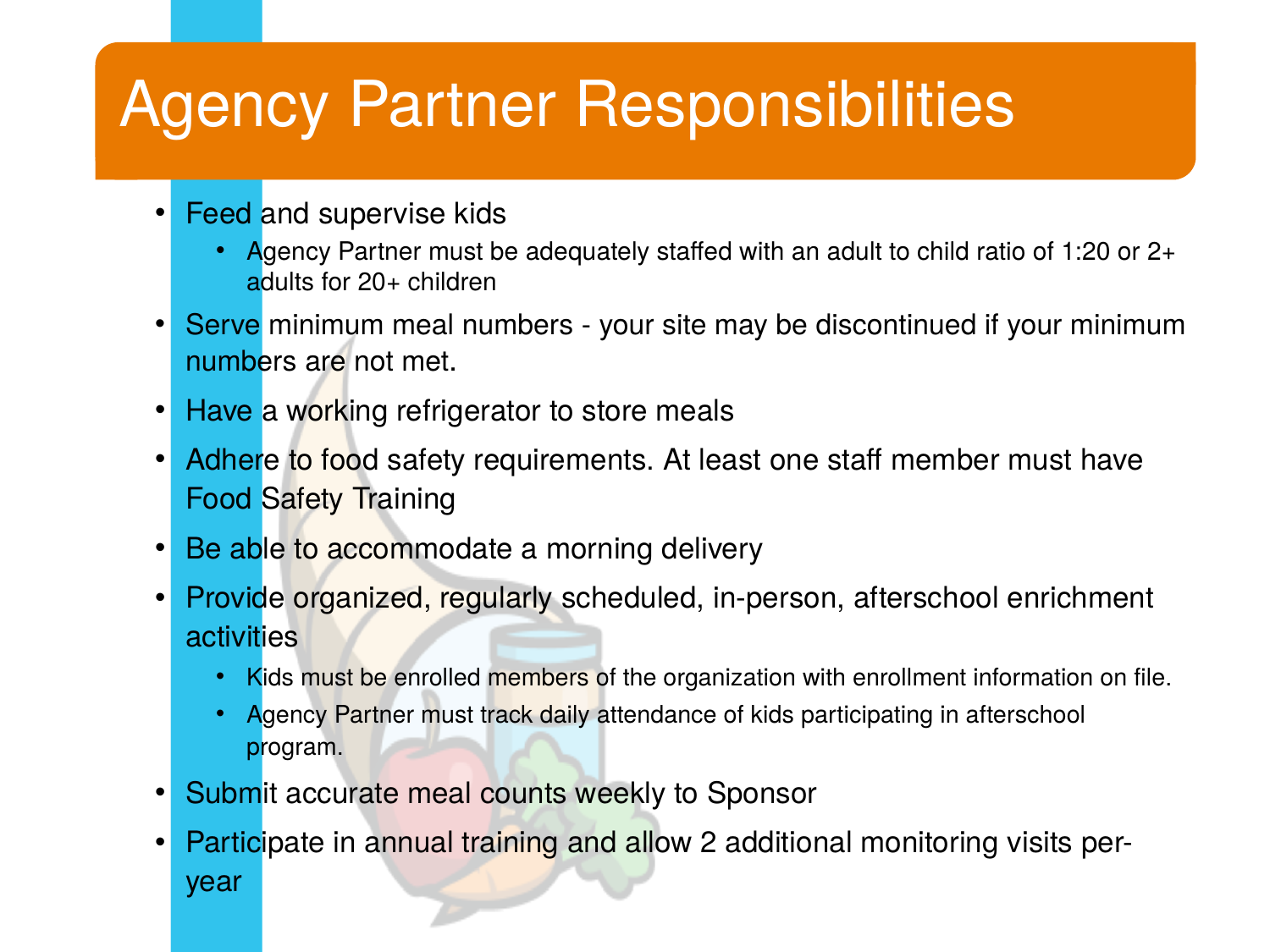

# Agency Partner Responsibilities
Feed and supervise kids
Agency Partner must be adequately staffed with an adult to child ratio of 1:20 or 2+ adults for 20+ children
Serve minimum meal numbers - your site may be discontinued if your minimum numbers are not met.
Have a working refrigerator to store meals
Adhere to food safety requirements. At least one staff member must have Food Safety Training
Be able to accommodate a morning delivery
Provide organized, regularly scheduled, in-person, afterschool enrichment activities
Kids must be enrolled members of the organization with enrollment information on file.
Agency Partner must track daily attendance of kids participating in afterschool program.
Submit accurate meal counts weekly to Sponsor
Participate in annual training and allow 2 additional monitoring visits per-year